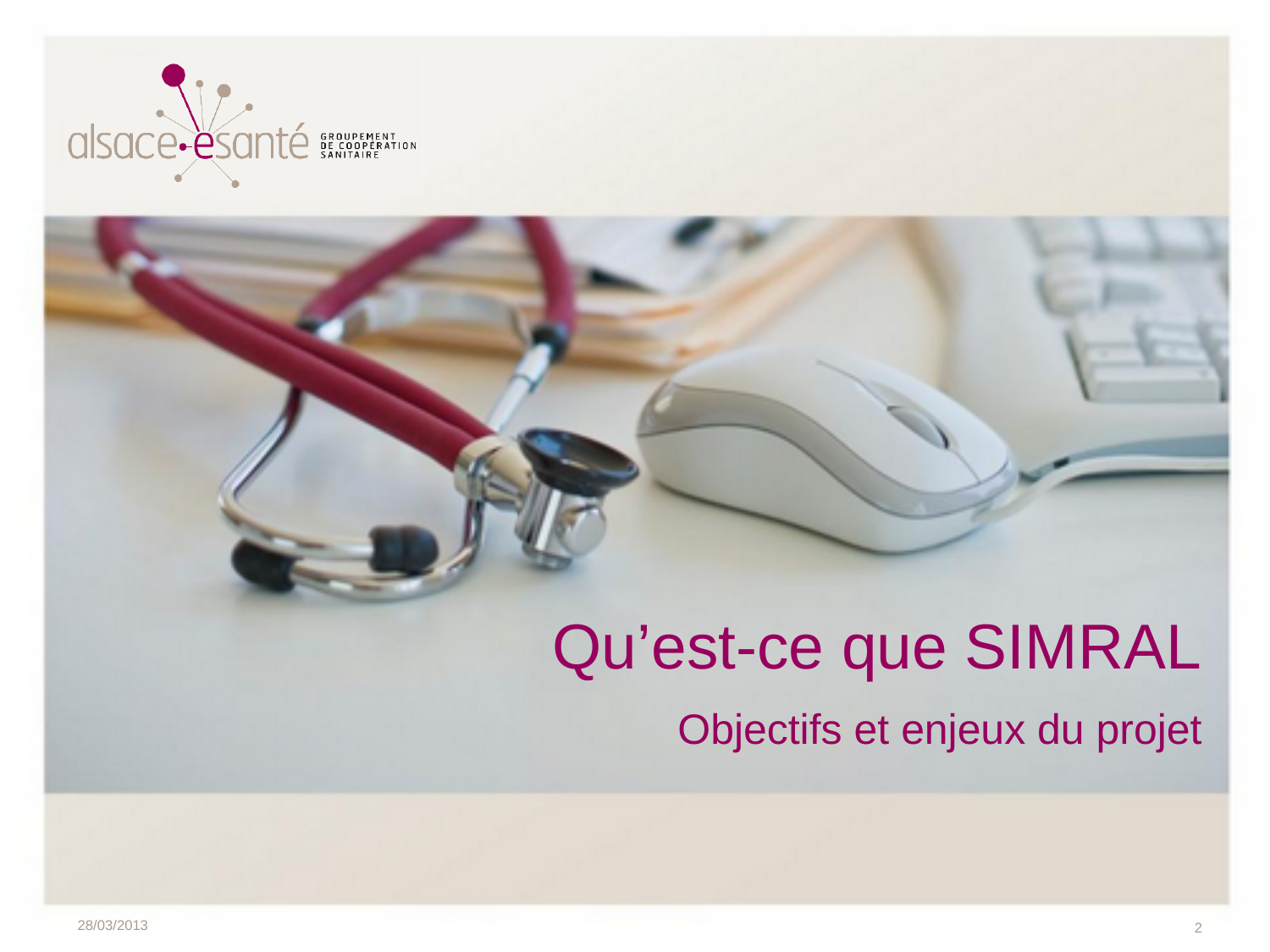

# Qu’est-ce que SIMRAL
Objectifs et enjeux du projet
28/03/2013

2